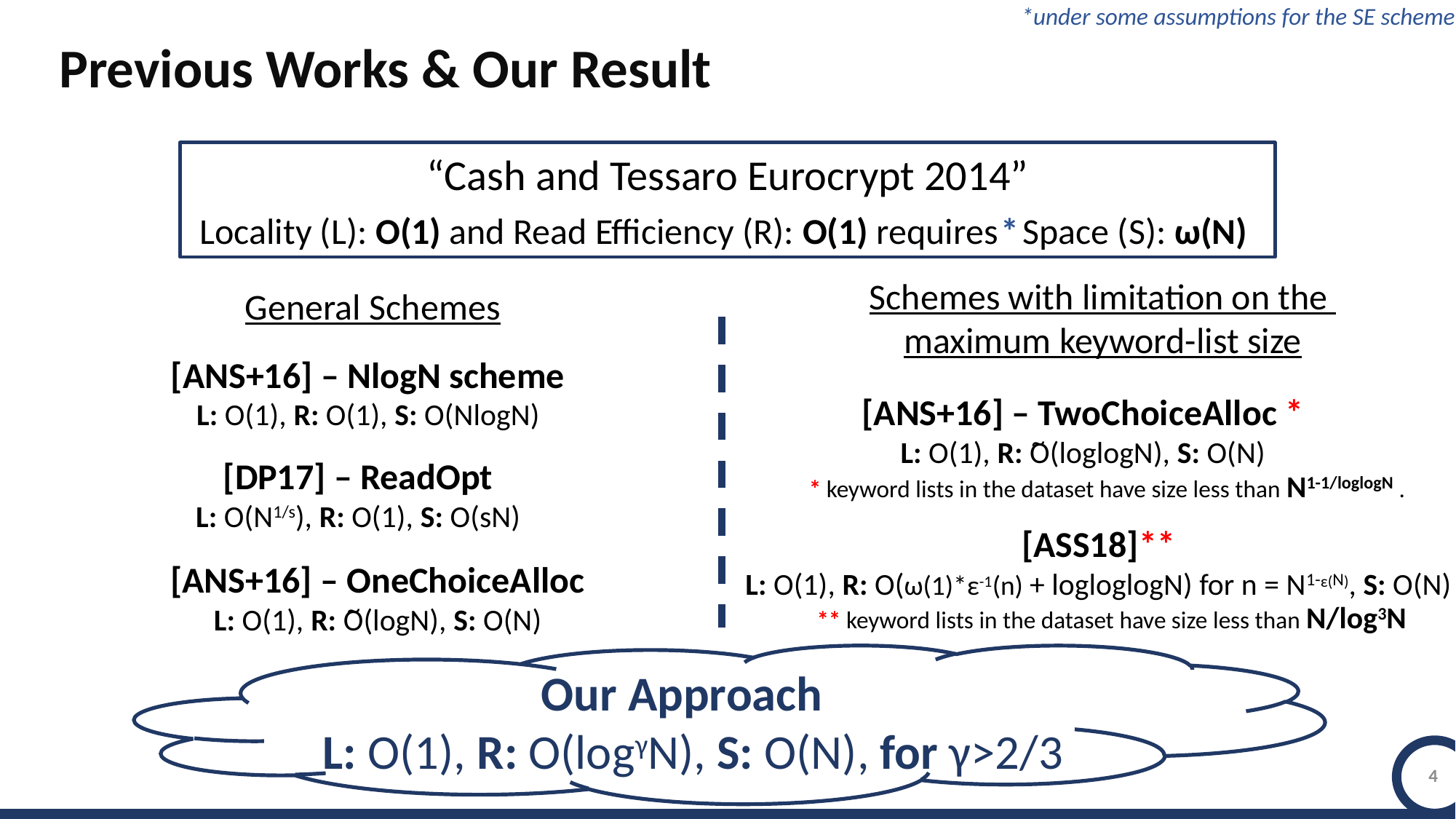

*under some assumptions for the SE scheme
Previous Works & Our Result
“Cash and Tessaro Eurocrypt 2014”
Locality (L): O(1) and Read Efficiency (R): O(1) requires   Space (S): ω(Ν)
*
Schemes with limitation on the
maximum keyword-list size
General Schemes
[ANS+16] – NlogN scheme
L: O(1), R: O(1), S: O(NlogN)
[ANS+16] – TwoChoiceAlloc *
L: O(1), R: O(loglogN), S: O(N)
~
[DP17] – ReadOpt
L: O(N1/s), R: O(1), S: O(sN)
* keyword lists in the dataset have size less than N1-1/loglogN .
[ASS18]**
L: O(1), R: O(ω(1)*ε-1(n) + logloglogN) for n = N1-ε(N), S: O(N)
[ANS+16] – OneChoiceAlloc
L: O(1), R: O(logN), S: O(N)
~
** keyword lists in the dataset have size less than N/log3N
Our Approach
 L: O(1), R: O(logγN), S: O(N), for γ>2/3

4